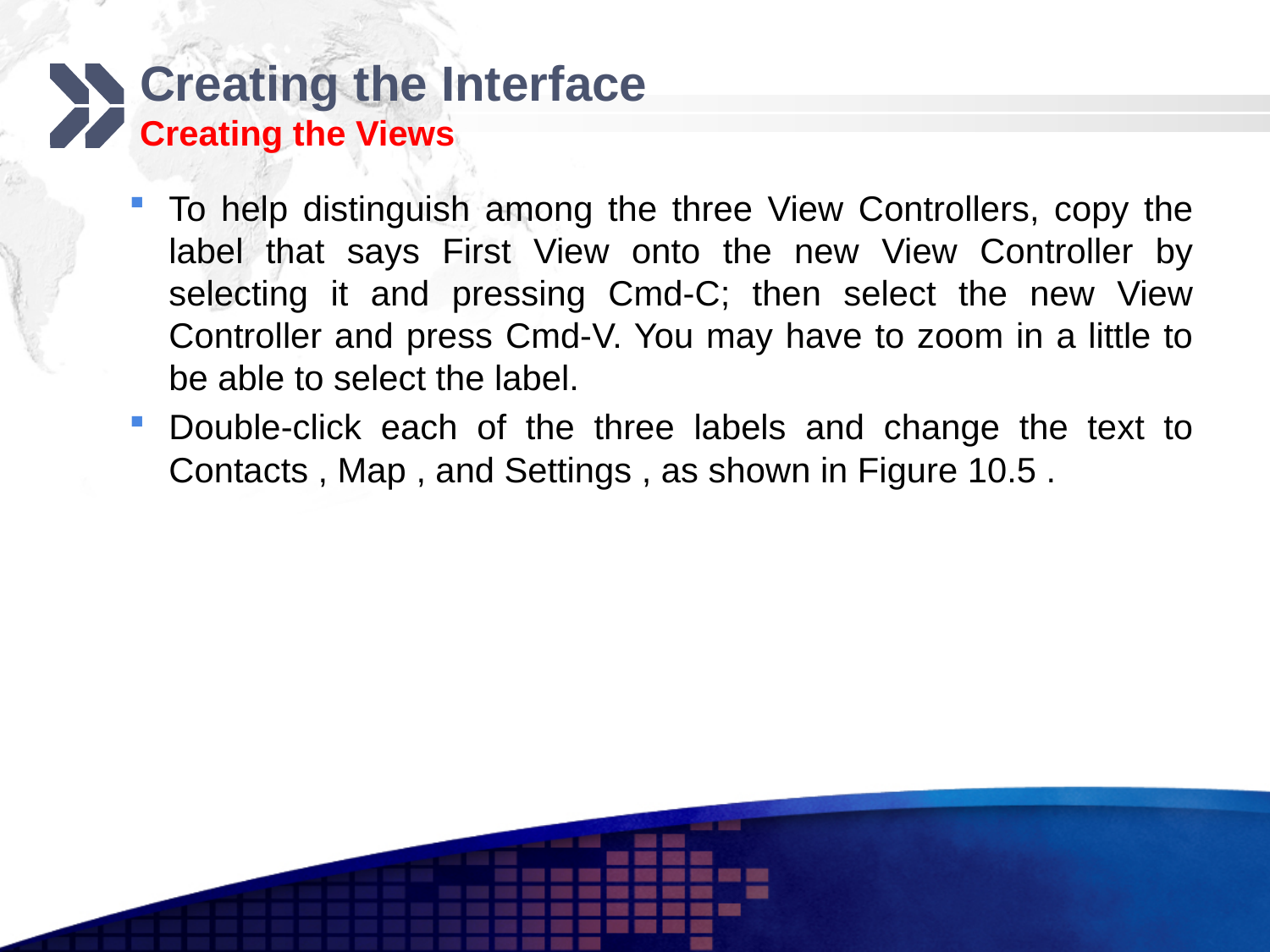

# Creating the Interface Creating the Views
To help distinguish among the three View Controllers, copy the label that says First View onto the new View Controller by selecting it and pressing Cmd-C; then select the new View Controller and press Cmd-V. You may have to zoom in a little to be able to select the label.
Double-click each of the three labels and change the text to Contacts , Map , and Settings , as shown in Figure 10.5 .